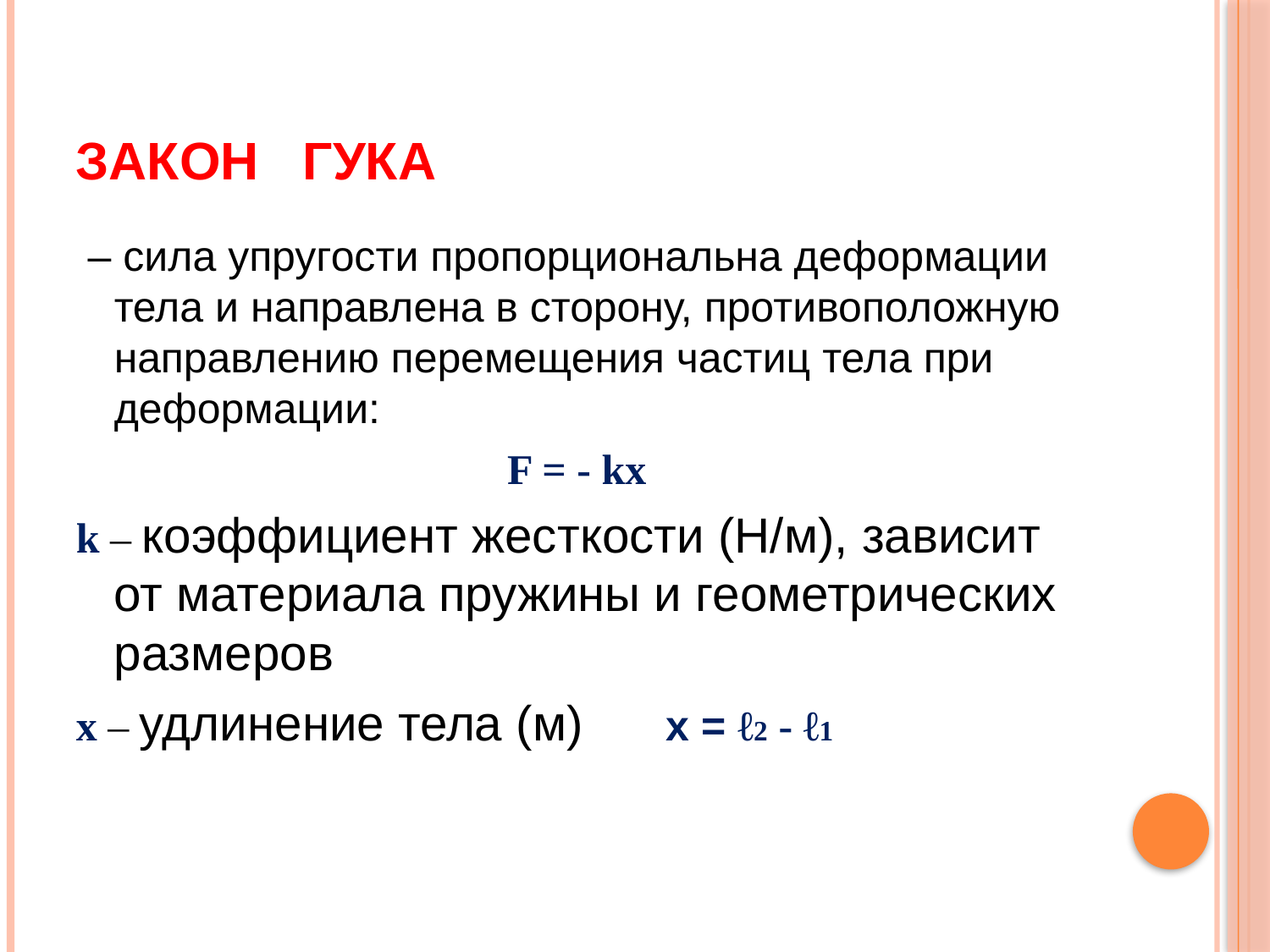

# ЗАКОН   ГУКА
 – сила упругости пропорциональна деформации тела и направлена в сторону, противоположную направлению перемещения частиц тела при деформации:
F = - kx
k – коэффициент жесткости (Н/м), зависит от материала пружины и геометрических размеров
х – удлинение тела (м)      х = ℓ2 - ℓ1